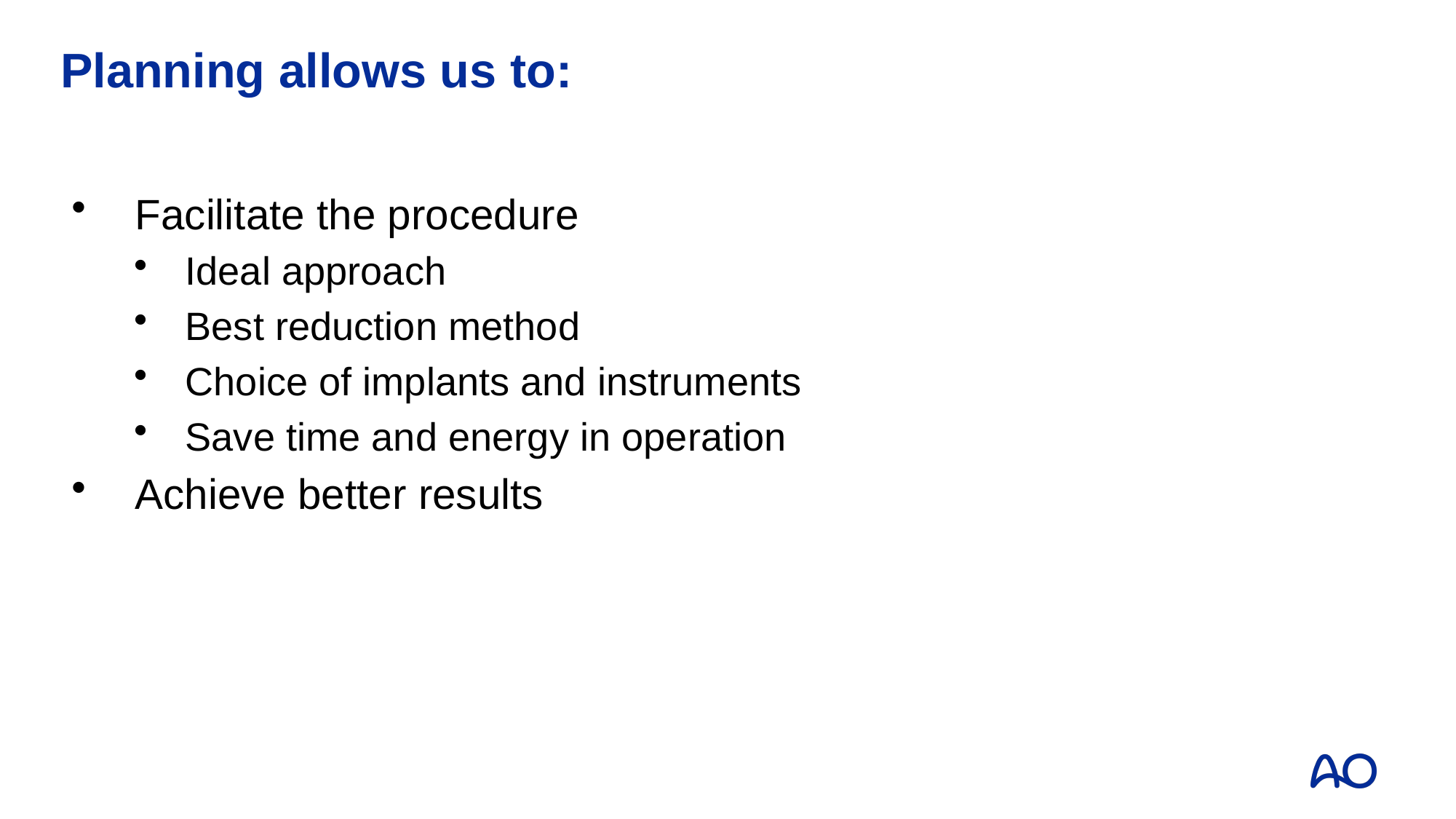

# Planning allows us to:
Facilitate the procedure
Ideal approach
Best reduction method
Choice of implants and instruments
Save time and energy in operation
Achieve better results